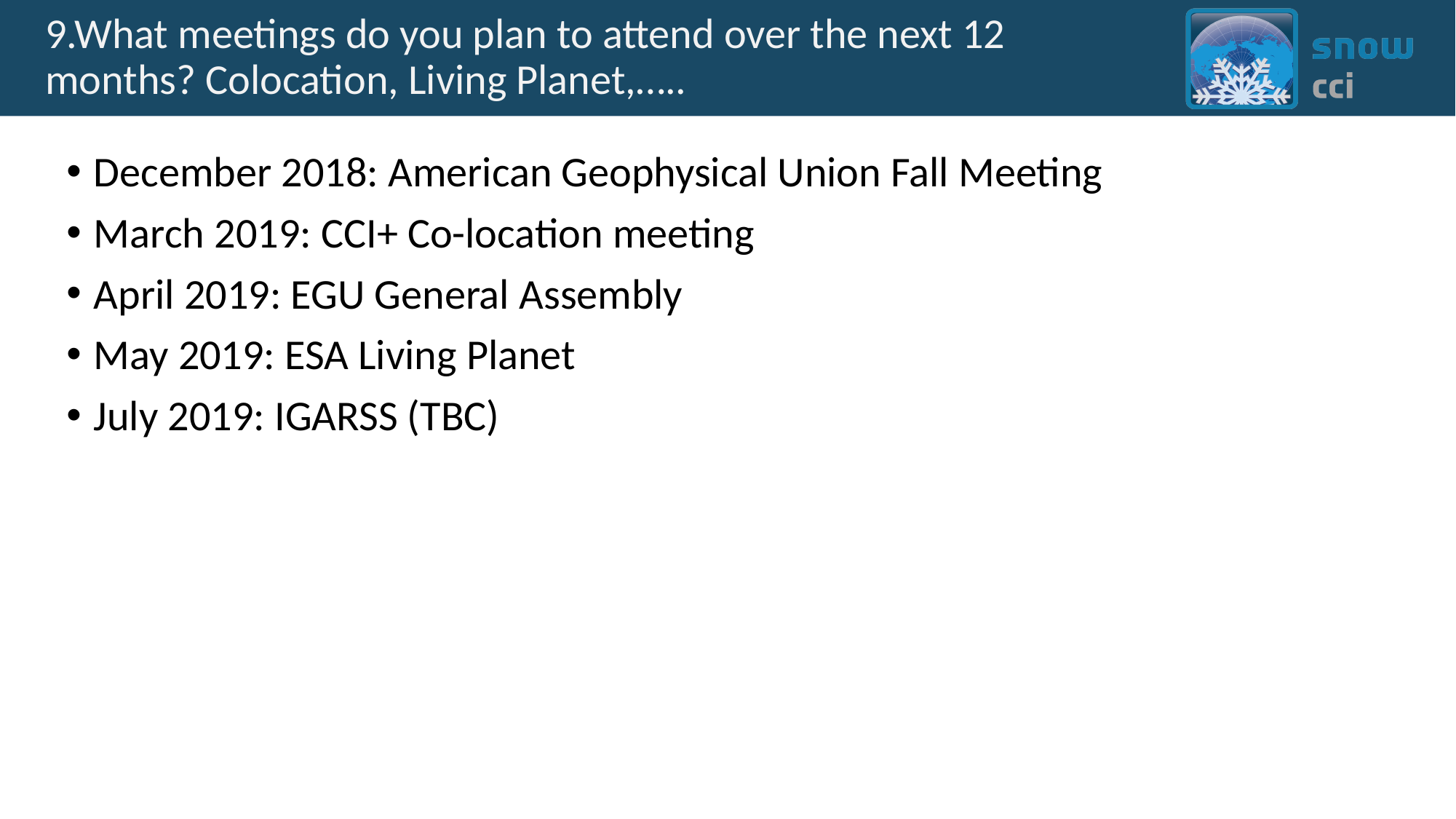

# 9.What meetings do you plan to attend over the next 12 months? Colocation, Living Planet,…..
December 2018: American Geophysical Union Fall Meeting
March 2019: CCI+ Co-location meeting
April 2019: EGU General Assembly
May 2019: ESA Living Planet
July 2019: IGARSS (TBC)